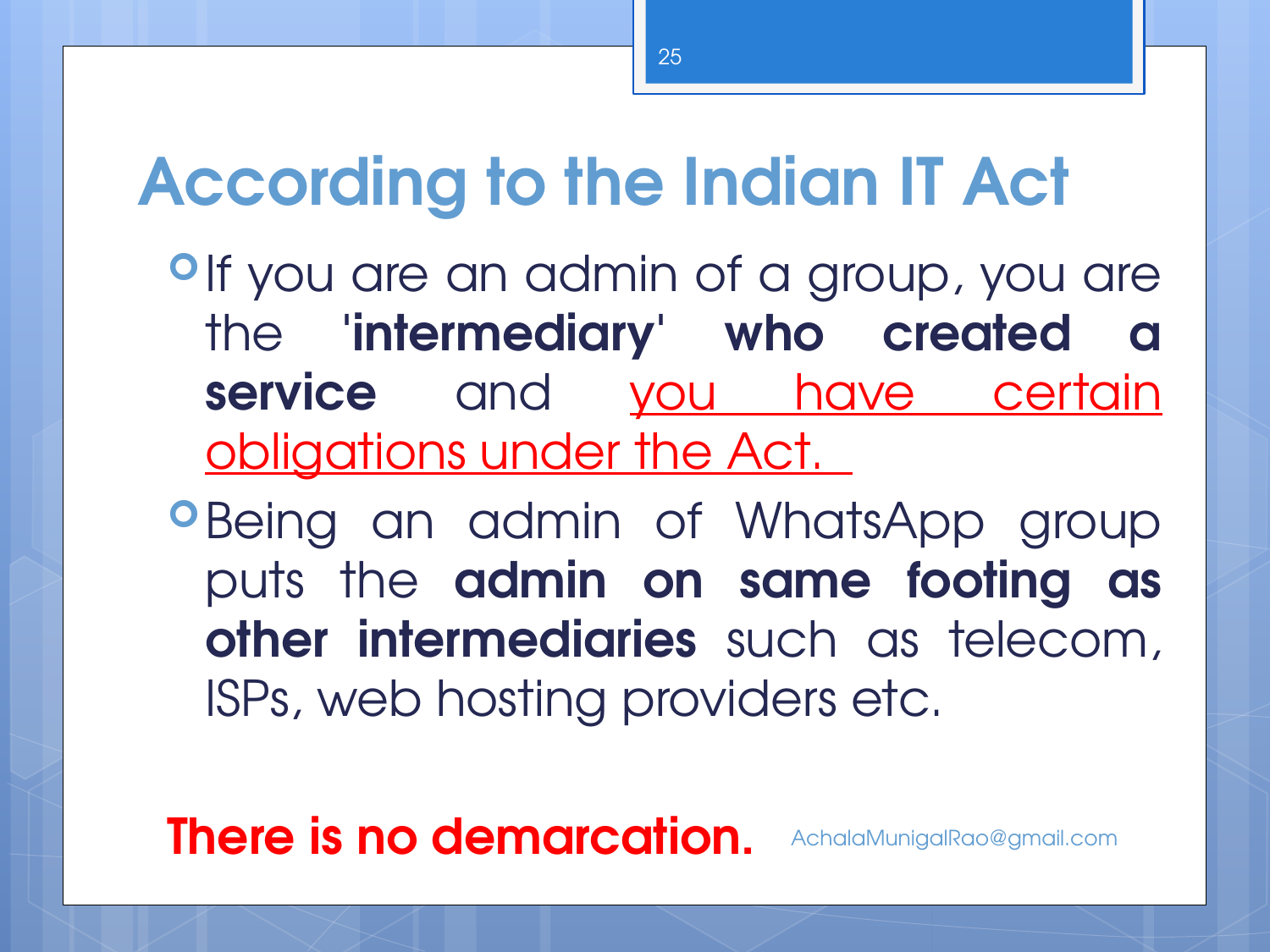

25
# According to the Indian IT Act
If you are an admin of a group, you are the 'intermediary' who created a service and you have certain obligations under the Act.
Being an admin of WhatsApp group puts the admin on same footing as other intermediaries such as telecom, ISPs, web hosting providers etc.

There is no demarcation.
AchalaMunigalRao@gmail.com